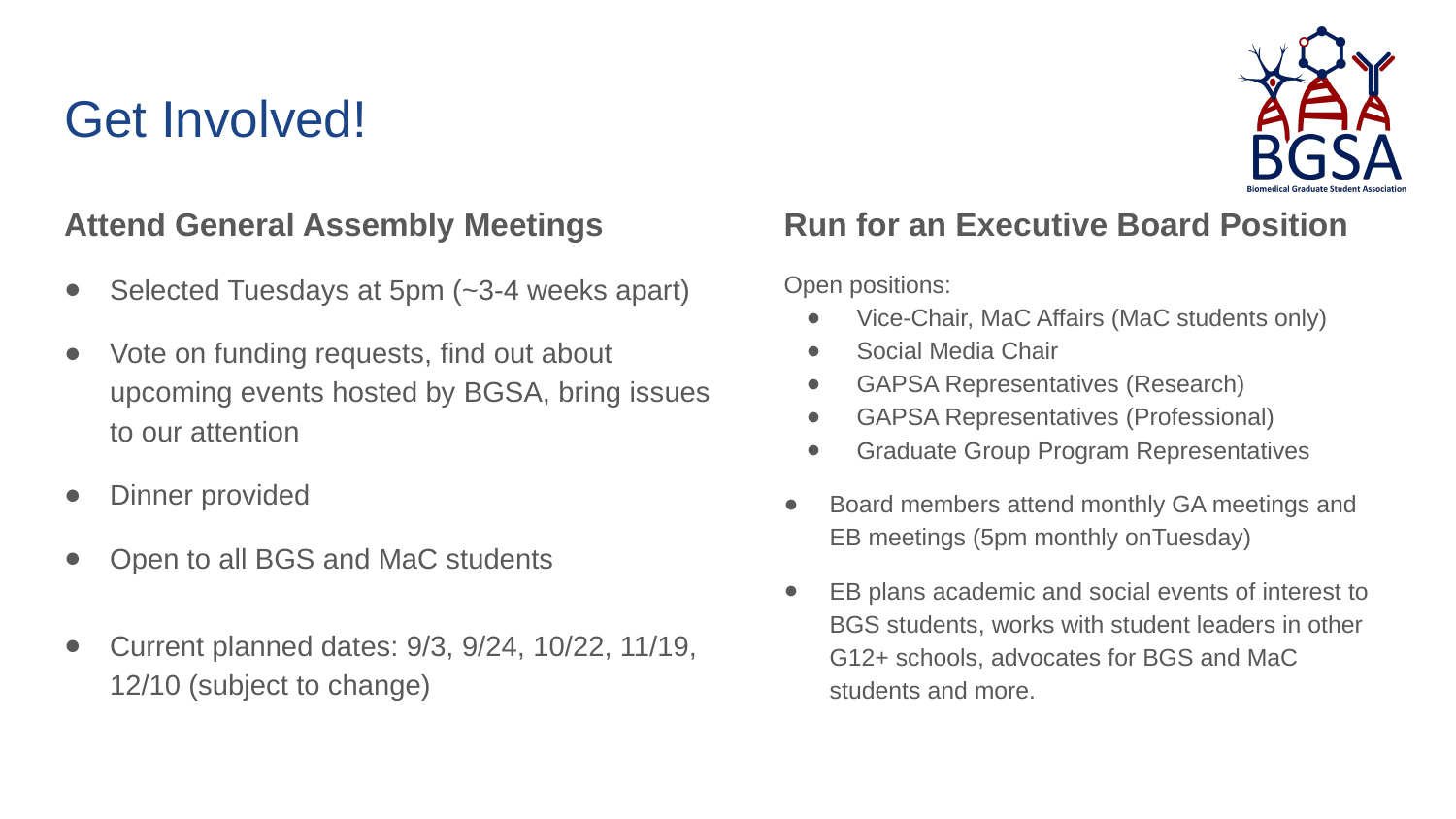

# Get Involved!
Attend General Assembly Meetings
Selected Tuesdays at 5pm (~3-4 weeks apart)
Vote on funding requests, find out about upcoming events hosted by BGSA, bring issues to our attention
Dinner provided
Open to all BGS and MaC students
Current planned dates: 9/3, 9/24, 10/22, 11/19, 12/10 (subject to change)
Run for an Executive Board Position
Open positions:
Vice-Chair, MaC Affairs (MaC students only)
Social Media Chair
GAPSA Representatives (Research)
GAPSA Representatives (Professional)
Graduate Group Program Representatives
Board members attend monthly GA meetings and EB meetings (5pm monthly onTuesday)
EB plans academic and social events of interest to BGS students, works with student leaders in other G12+ schools, advocates for BGS and MaC students and more.